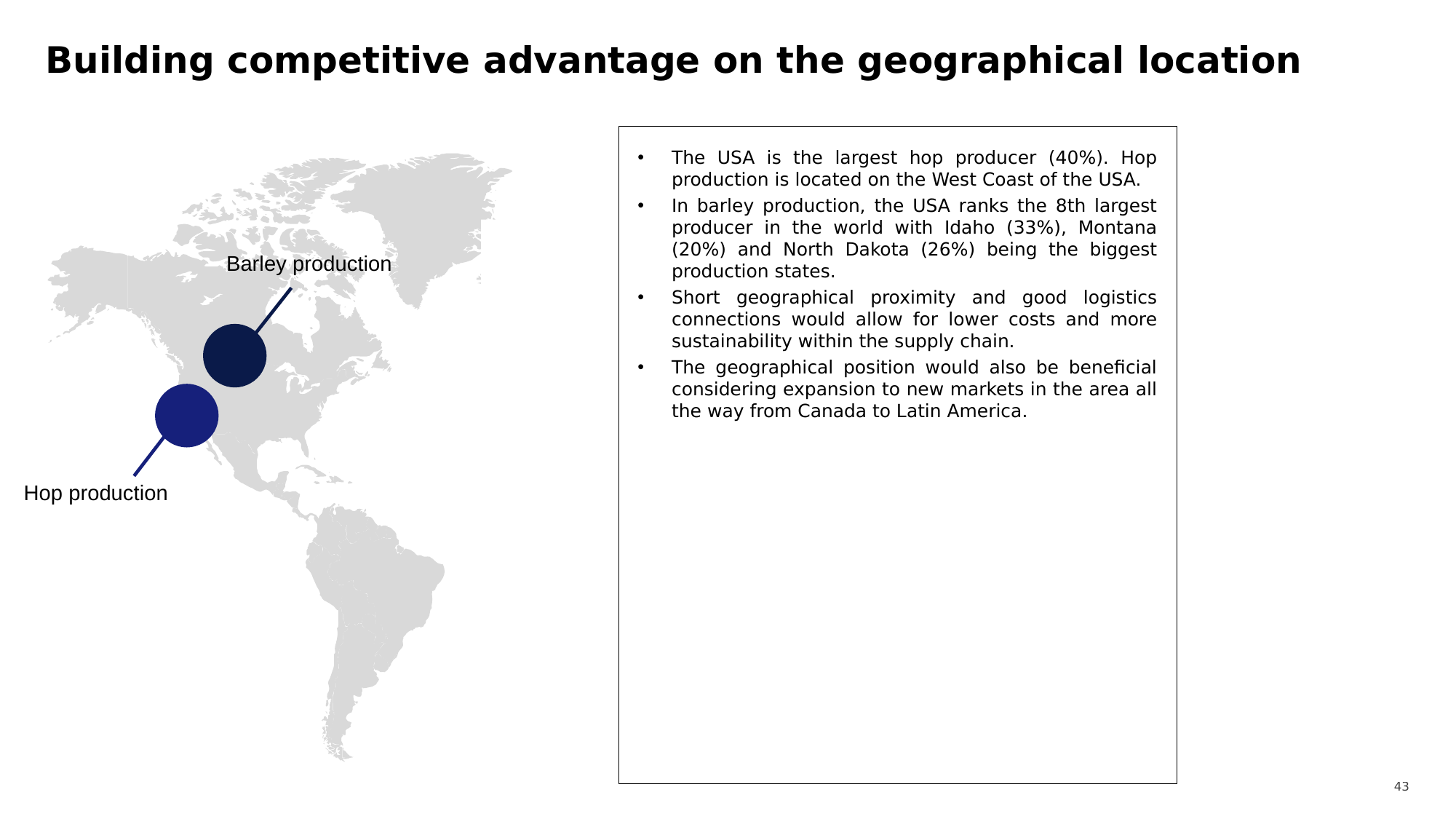

Building competitive advantage on the geographical location

The USA is the largest hop producer (40%). Hop production is located on the West Coast of the USA.
In barley production, the USA ranks the 8th largest producer in the world with Idaho (33%), Montana (20%) and North Dakota (26%) being the biggest production states.
Short geographical proximity and good logistics connections would allow for lower costs and more sustainability within the supply chain.
The geographical position would also be beneficial considering expansion to new markets in the area all the way from Canada to Latin America.

 Barley production

Hop production